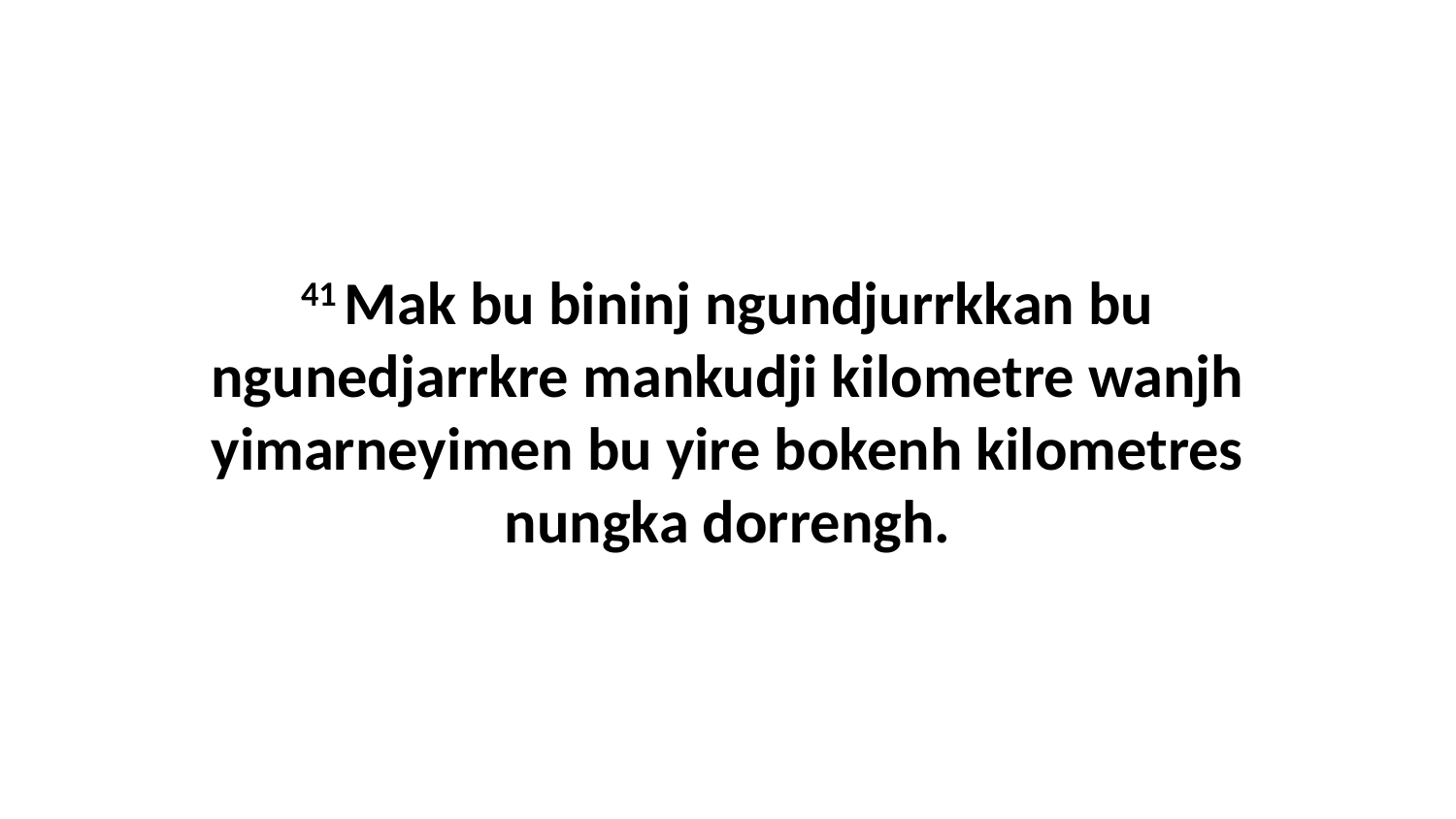

41 Mak bu bininj ngundjurrkkan bu ngunedjarrkre mankudji kilometre wanjh yimarneyimen bu yire bokenh kilometres nungka dorrengh.